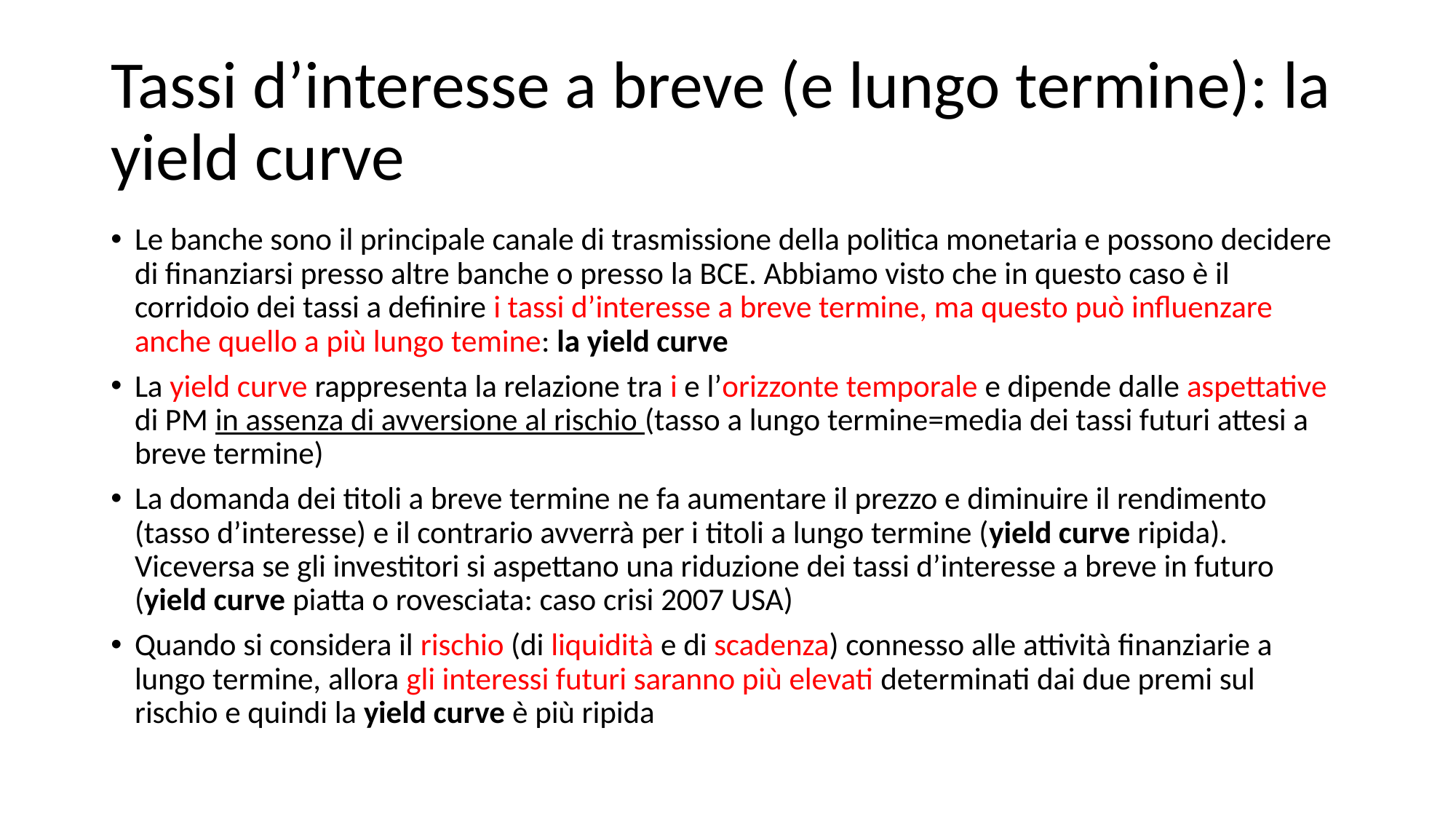

# Tassi d’interesse a breve (e lungo termine): la yield curve
Le banche sono il principale canale di trasmissione della politica monetaria e possono decidere di finanziarsi presso altre banche o presso la BCE. Abbiamo visto che in questo caso è il corridoio dei tassi a definire i tassi d’interesse a breve termine, ma questo può influenzare anche quello a più lungo temine: la yield curve
La yield curve rappresenta la relazione tra i e l’orizzonte temporale e dipende dalle aspettative di PM in assenza di avversione al rischio (tasso a lungo termine=media dei tassi futuri attesi a breve termine)
La domanda dei titoli a breve termine ne fa aumentare il prezzo e diminuire il rendimento (tasso d’interesse) e il contrario avverrà per i titoli a lungo termine (yield curve ripida). Viceversa se gli investitori si aspettano una riduzione dei tassi d’interesse a breve in futuro (yield curve piatta o rovesciata: caso crisi 2007 USA)
Quando si considera il rischio (di liquidità e di scadenza) connesso alle attività finanziarie a lungo termine, allora gli interessi futuri saranno più elevati determinati dai due premi sul rischio e quindi la yield curve è più ripida